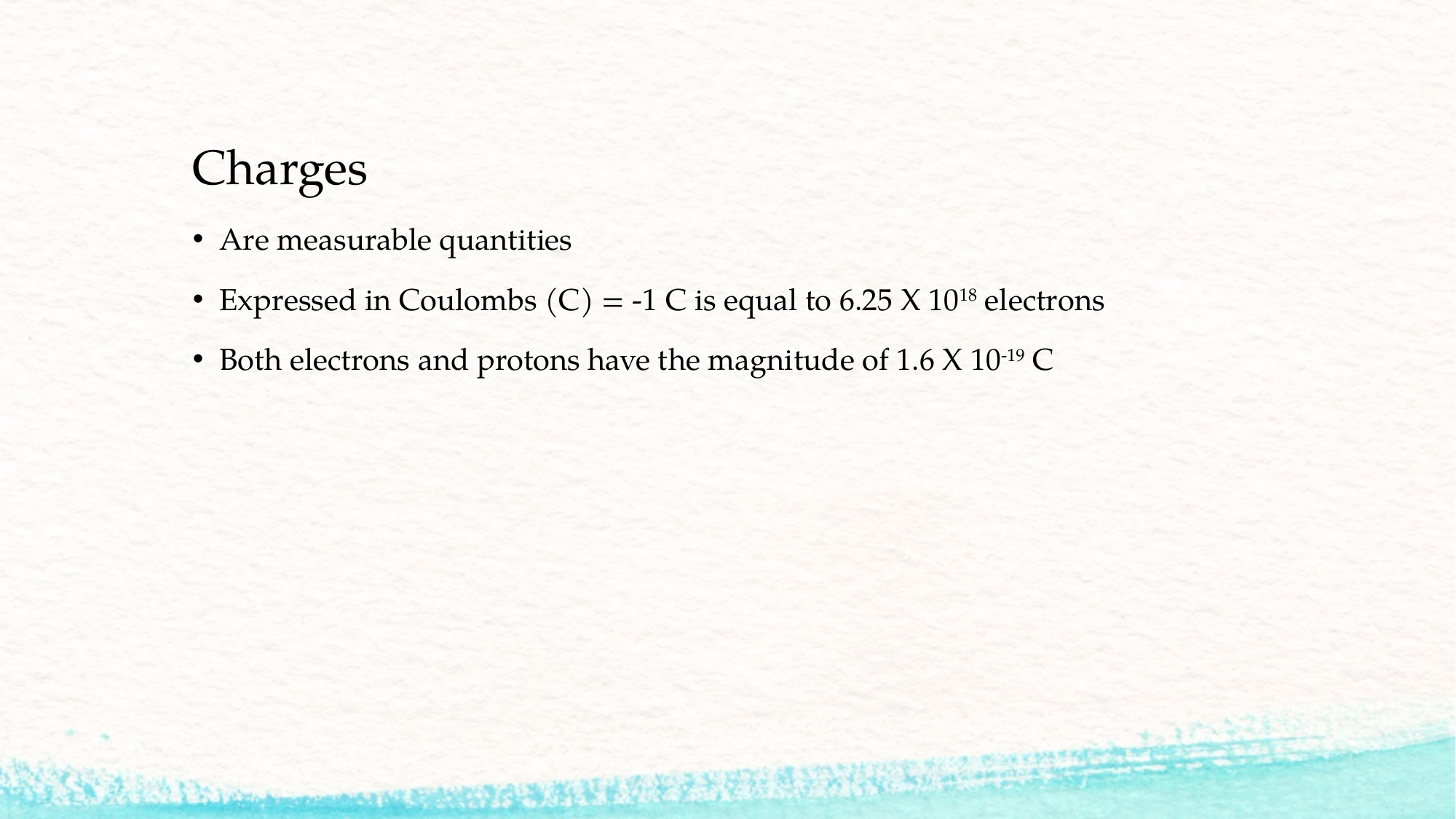

# Charges
Are measurable quantities
Expressed in Coulombs (C) = -1 C is equal to 6.25 X 1018 electrons
Both electrons and protons have the magnitude of 1.6 X 10-19 C